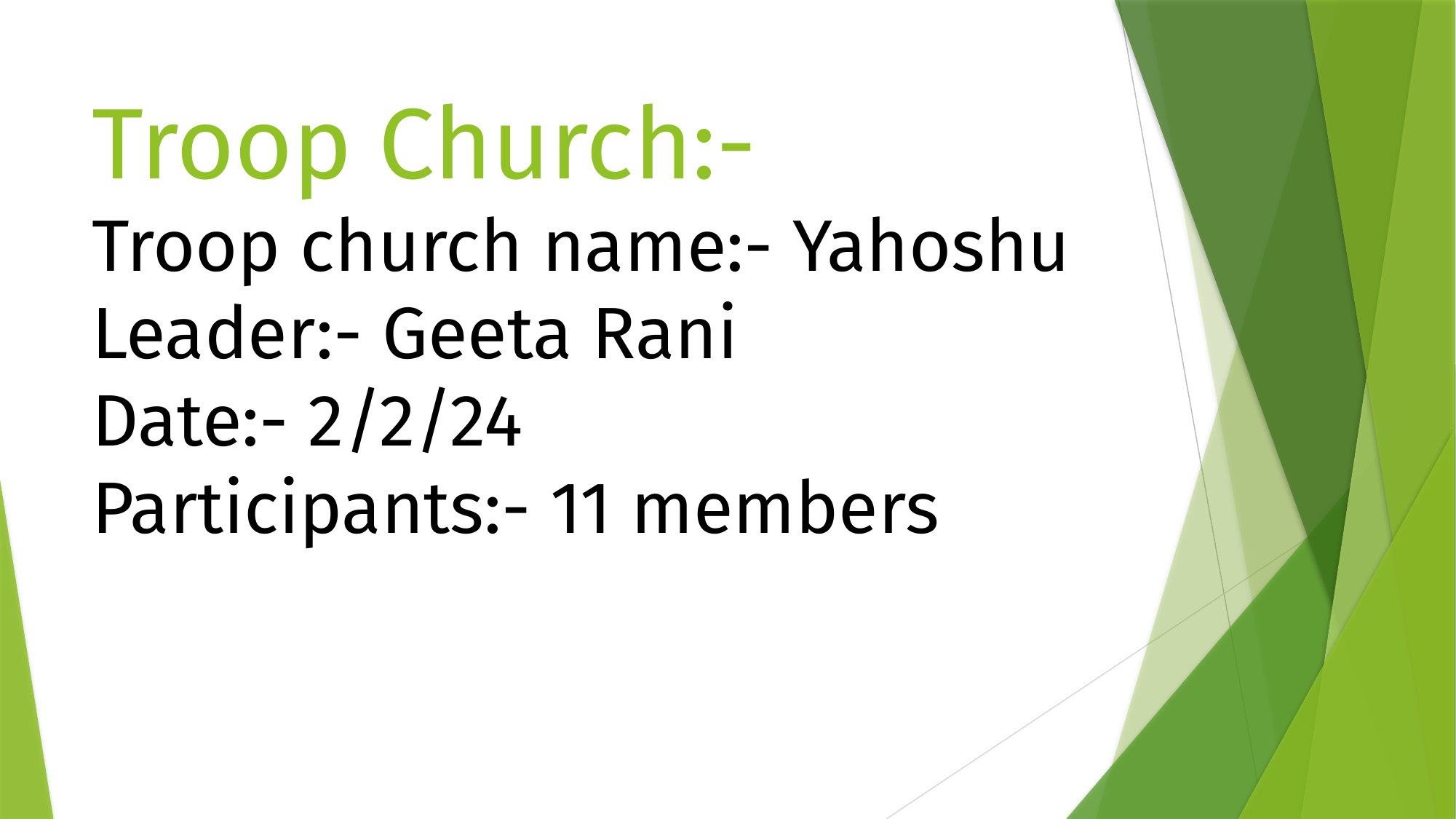

# Troop Church:- Troop church name:- Yahoshu Leader:- Geeta Rani Date:- 2/2/24 Participants:- 11 members